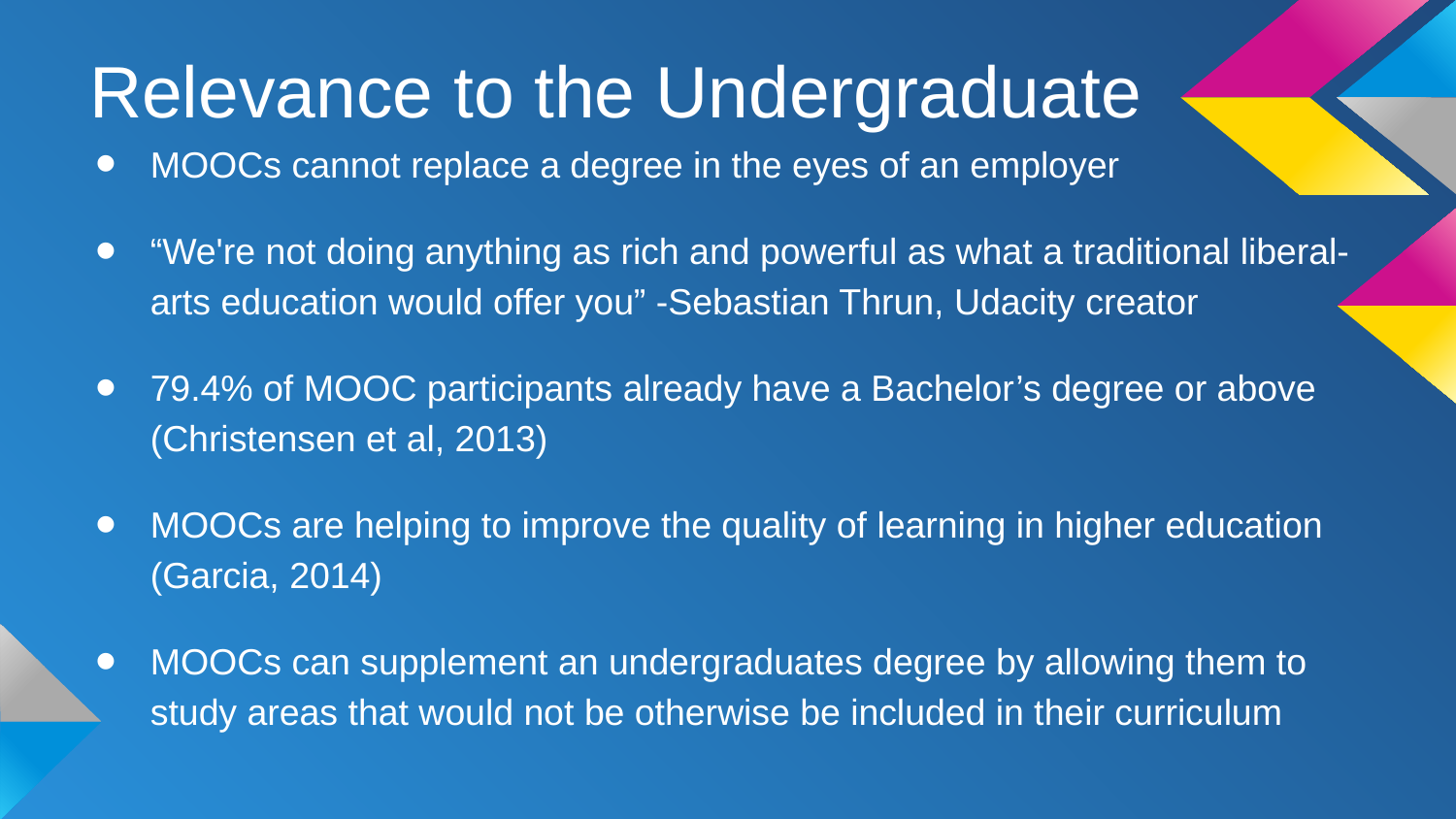

# Relevance to the Undergraduate
MOOCs cannot replace a degree in the eyes of an employer
“We're not doing anything as rich and powerful as what a traditional liberal-arts education would offer you” -Sebastian Thrun, Udacity creator
79.4% of MOOC participants already have a Bachelor’s degree or above (Christensen et al, 2013)
MOOCs are helping to improve the quality of learning in higher education (Garcia, 2014)
MOOCs can supplement an undergraduates degree by allowing them to study areas that would not be otherwise be included in their curriculum